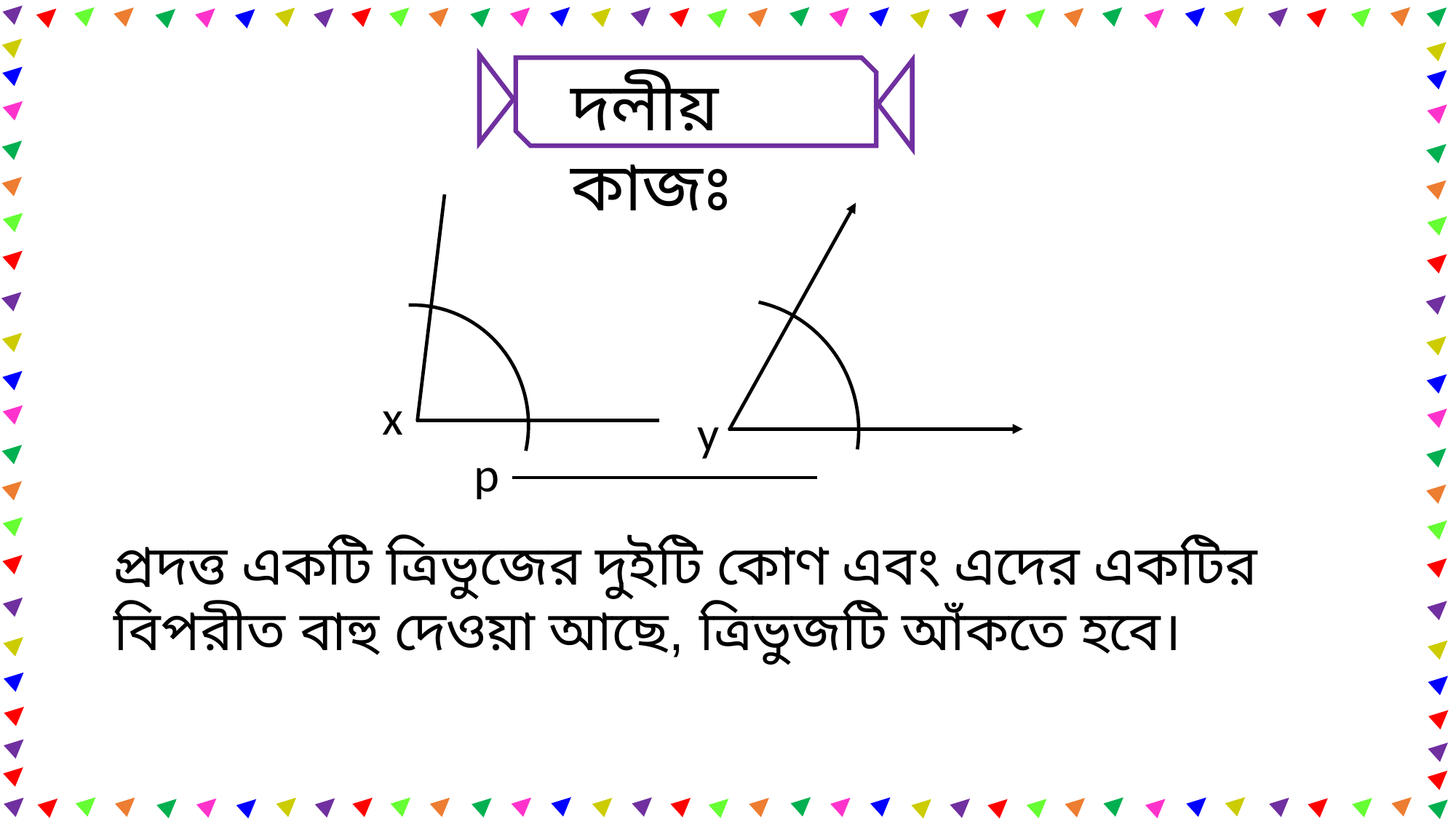

দলীয় কাজঃ

x
y
p

প্রদত্ত একটি ত্রিভুজের দুইটি কোণ এবং এদের একটির বিপরীত বাহু দেওয়া আছে, ত্রিভুজটি আঁকতে হবে।